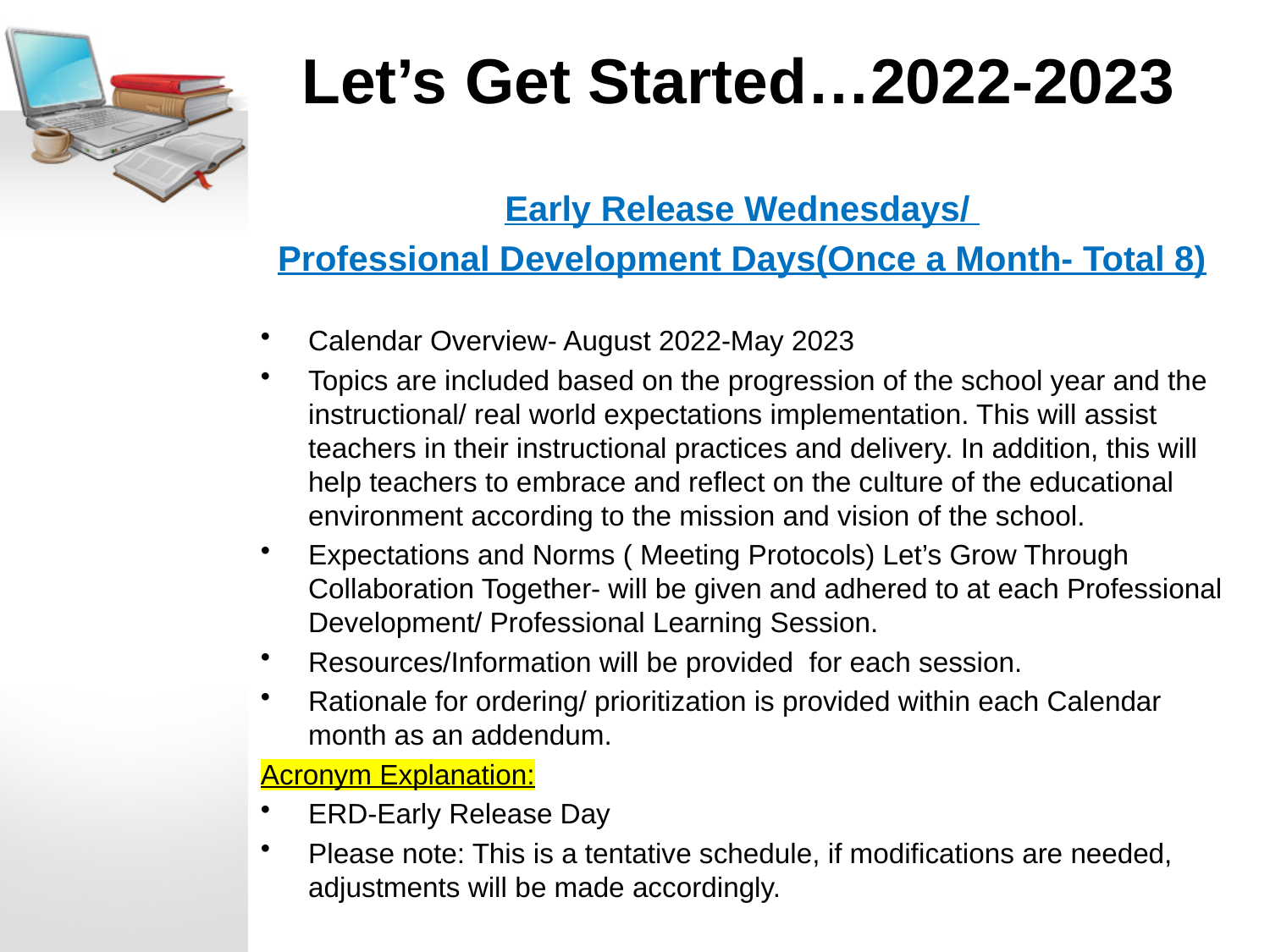

# Let’s Get Started…2022-2023
Early Release Wednesdays/
Professional Development Days(Once a Month- Total 8)

Calendar Overview- August 2022-May 2023
Topics are included based on the progression of the school year and the instructional/ real world expectations implementation. This will assist teachers in their instructional practices and delivery. In addition, this will help teachers to embrace and reflect on the culture of the educational environment according to the mission and vision of the school.
Expectations and Norms ( Meeting Protocols) Let’s Grow Through Collaboration Together- will be given and adhered to at each Professional Development/ Professional Learning Session.
Resources/Information will be provided  for each session.
Rationale for ordering/ prioritization is provided within each Calendar month as an addendum.
Acronym Explanation:
ERD-Early Release Day
Please note: This is a tentative schedule, if modifications are needed, adjustments will be made accordingly.